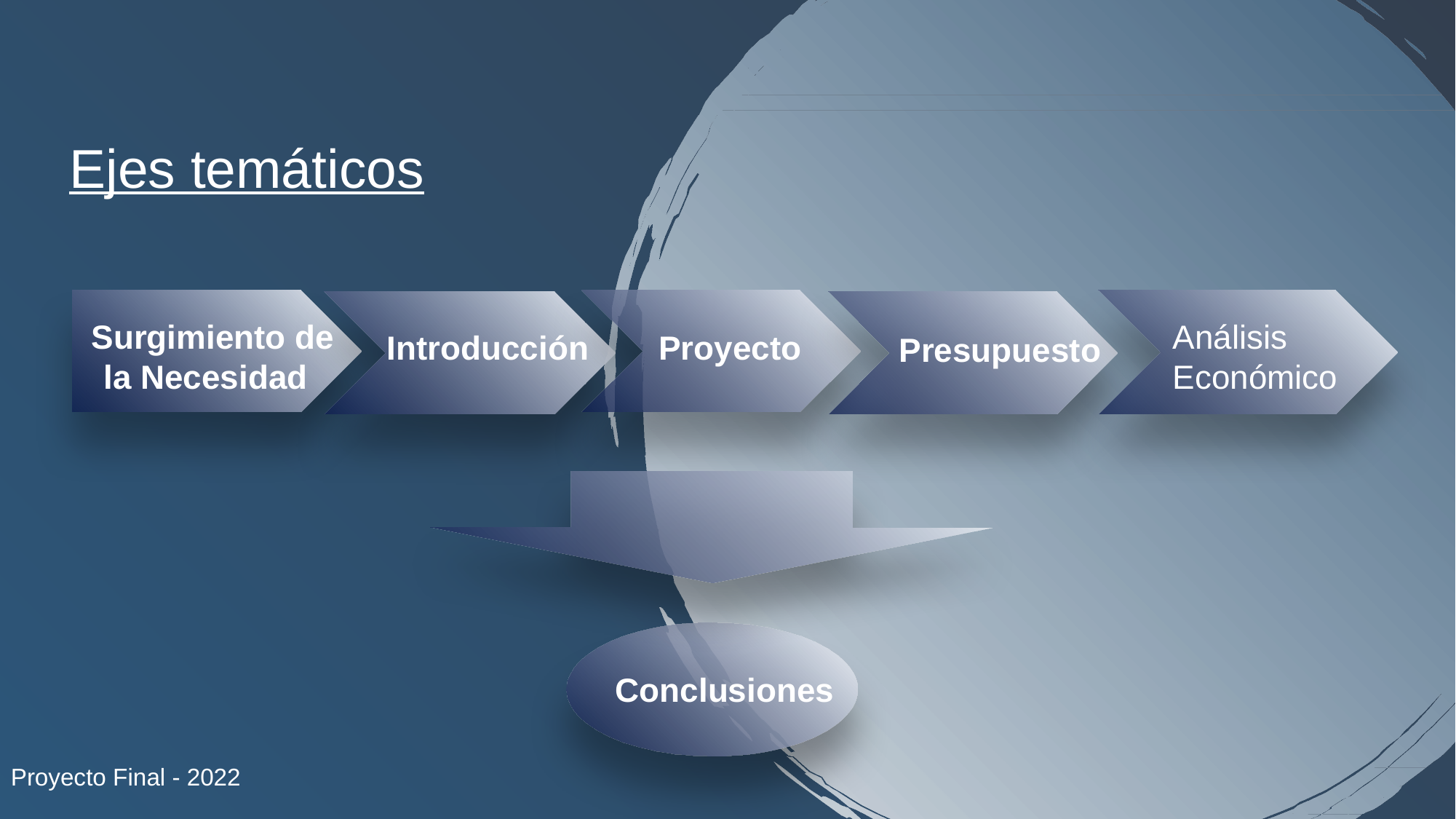

Ejes temáticos

Análisis Económico
Surgimiento de la Necesidad
Introducción
Proyecto
Presupuesto

Conclusiones
Proyecto Final - 2022